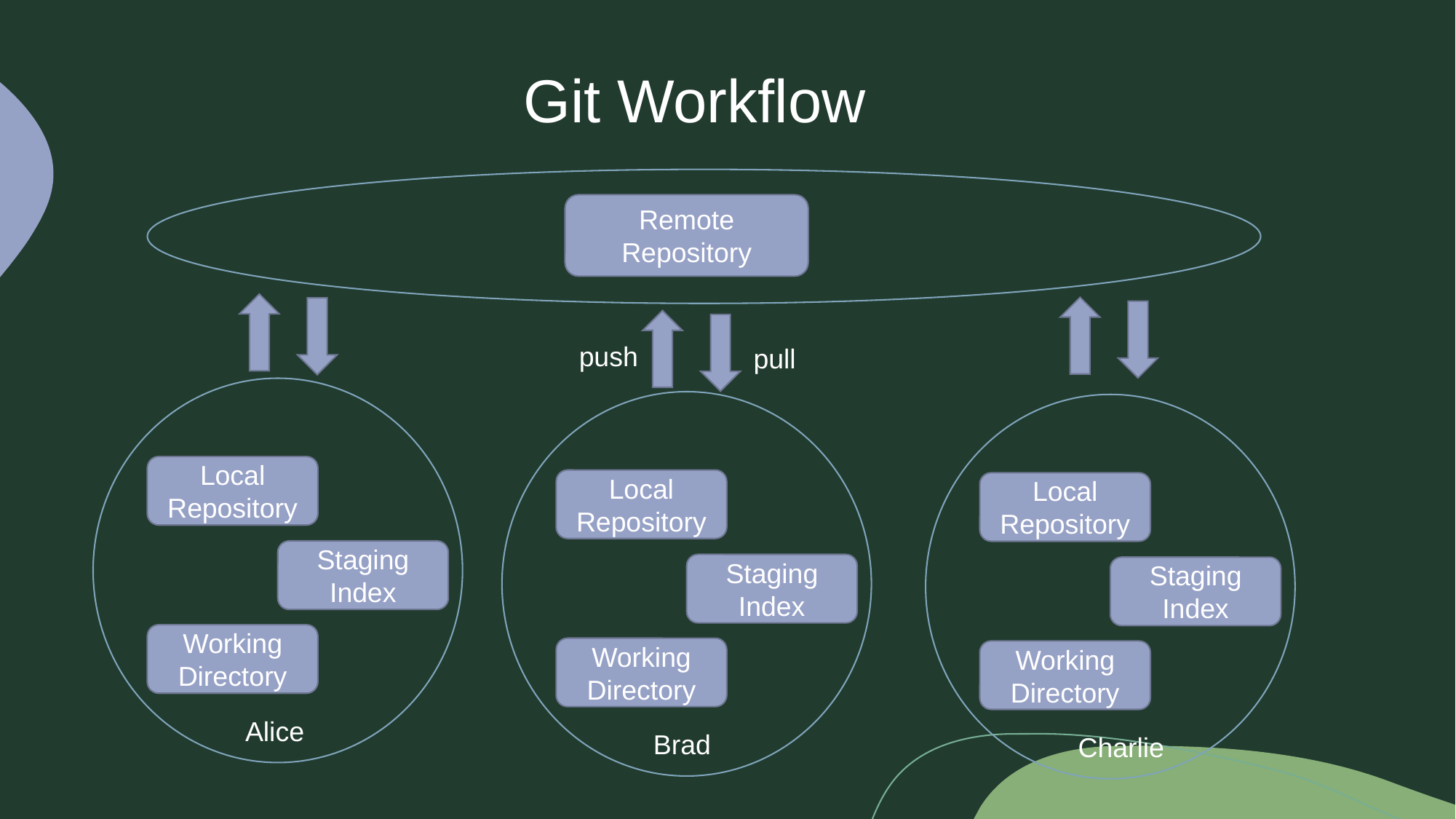

Git Workflow

Remote Repository

push
pull

Local Repository
Local Repository
Local Repository
Staging Index
Staging Index
Staging Index
Working Directory
Working Directory
Working Directory
Alice
Brad
Charlie